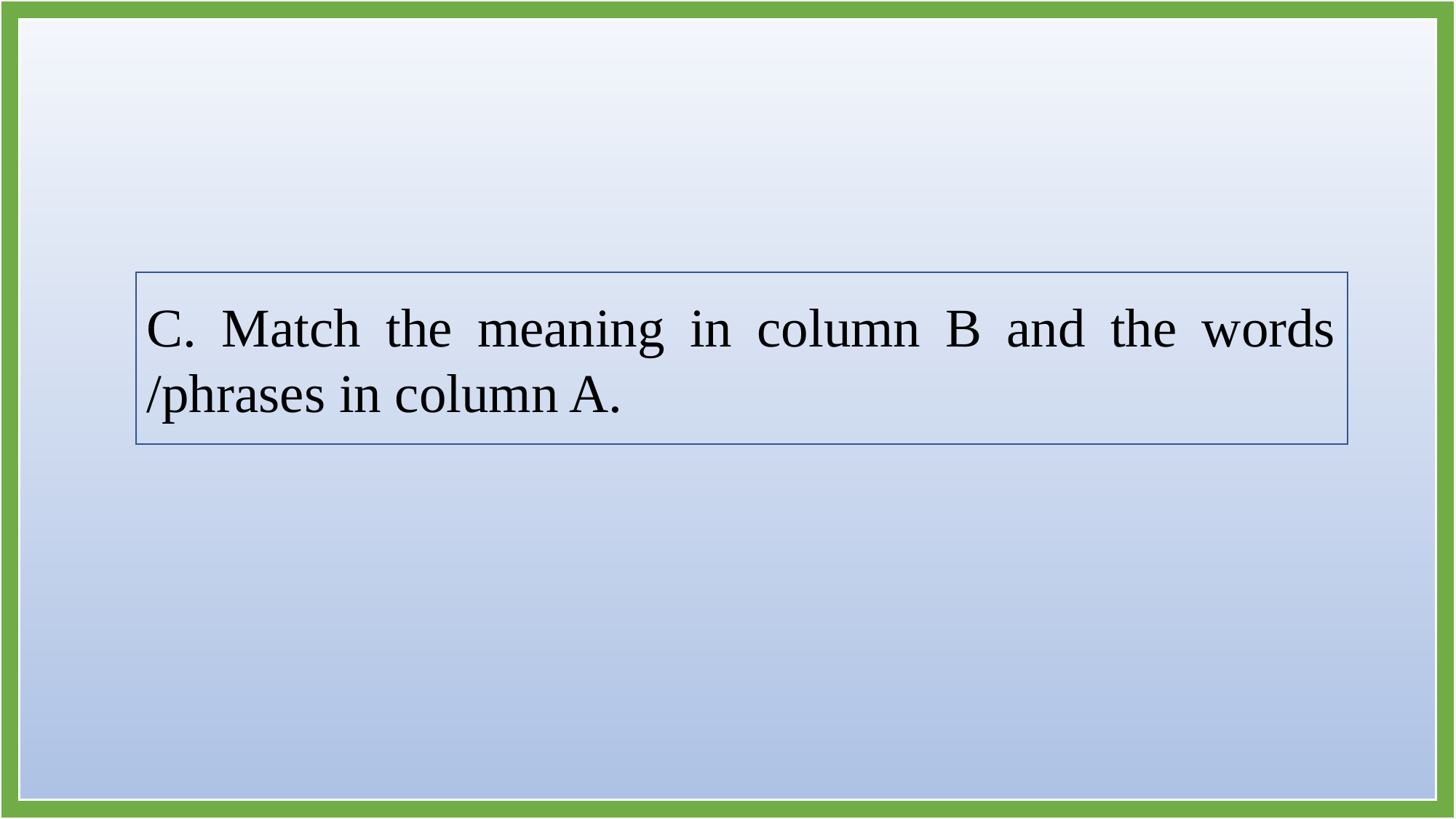

C. Match the meaning in column B and the words /phrases in column A.